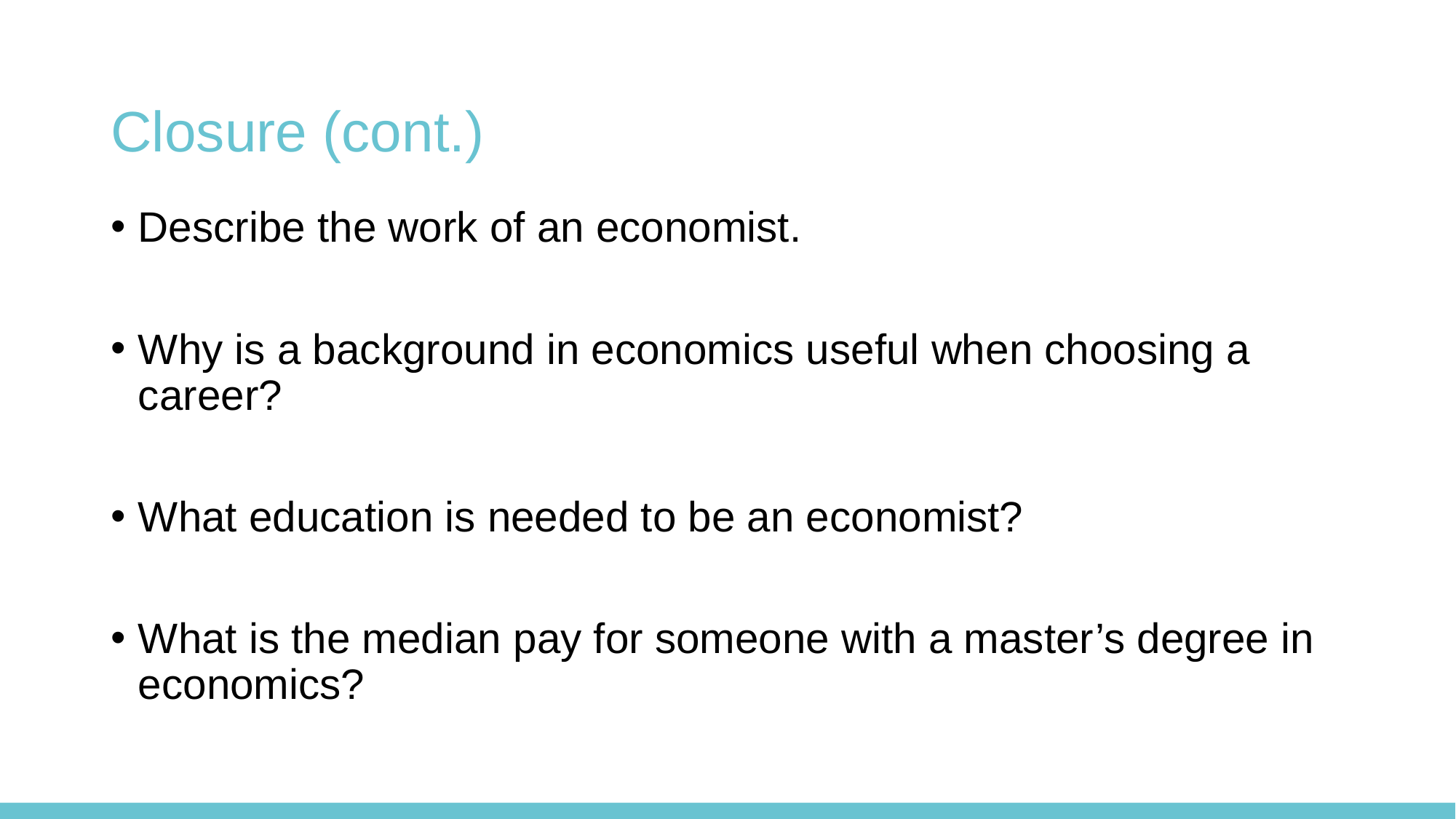

# Closure (cont.)
Describe the work of an economist.

Why is a background in economics useful when choosing a career?

What education is needed to be an economist?

What is the median pay for someone with a master’s degree in economics?